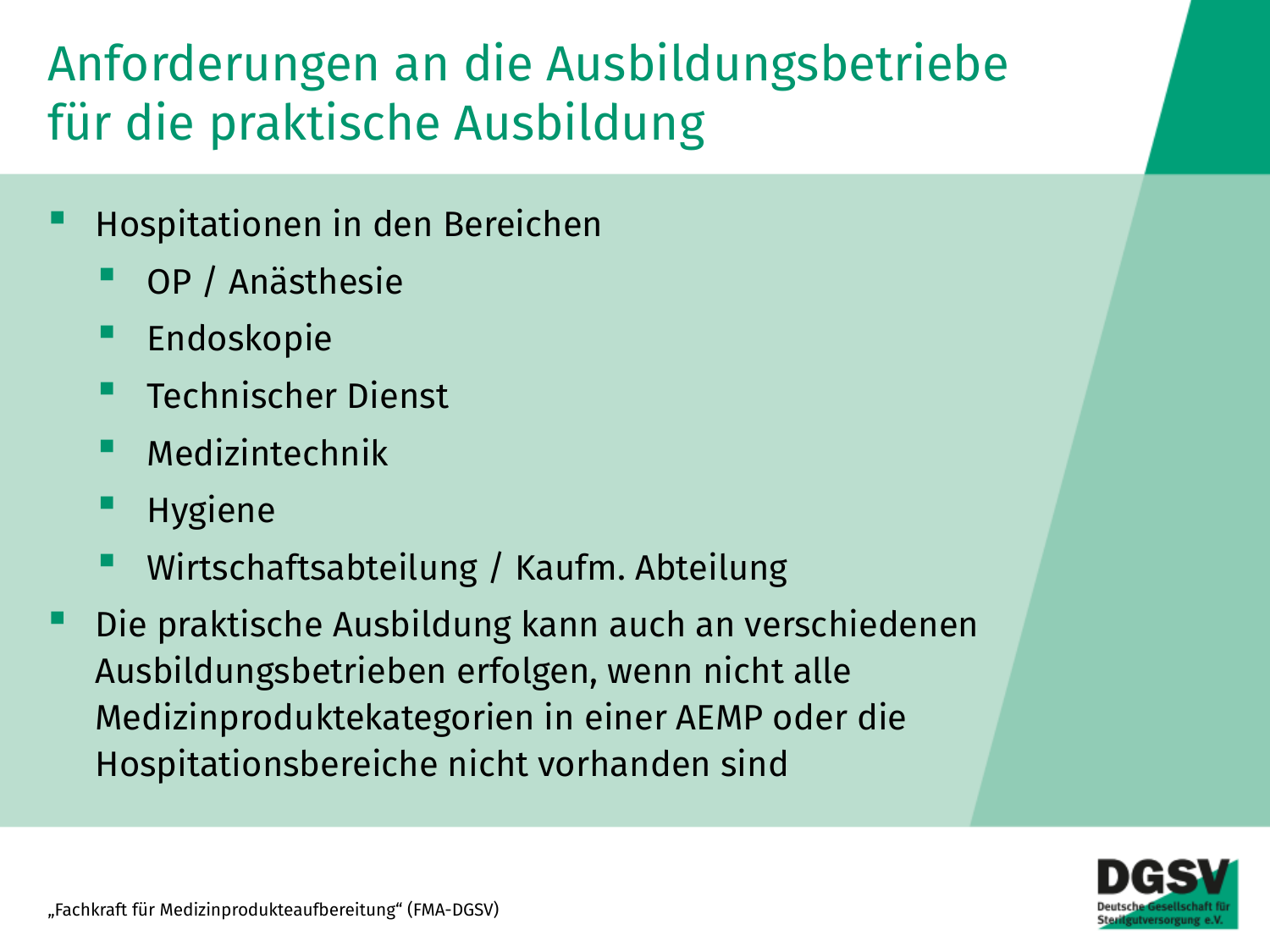

# Anforderungen an die Ausbildungsbetriebe für die praktische Ausbildung
Hospitationen in den Bereichen
OP / Anästhesie
Endoskopie
Technischer Dienst
Medizintechnik
Hygiene
Wirtschaftsabteilung / Kaufm. Abteilung
Die praktische Ausbildung kann auch an verschiedenen Ausbildungsbetrieben erfolgen, wenn nicht alle Medizinproduktekategorien in einer AEMP oder die Hospitationsbereiche nicht vorhanden sind
„Fachkraft für Medizinprodukteaufbereitung“ (FMA-DGSV)